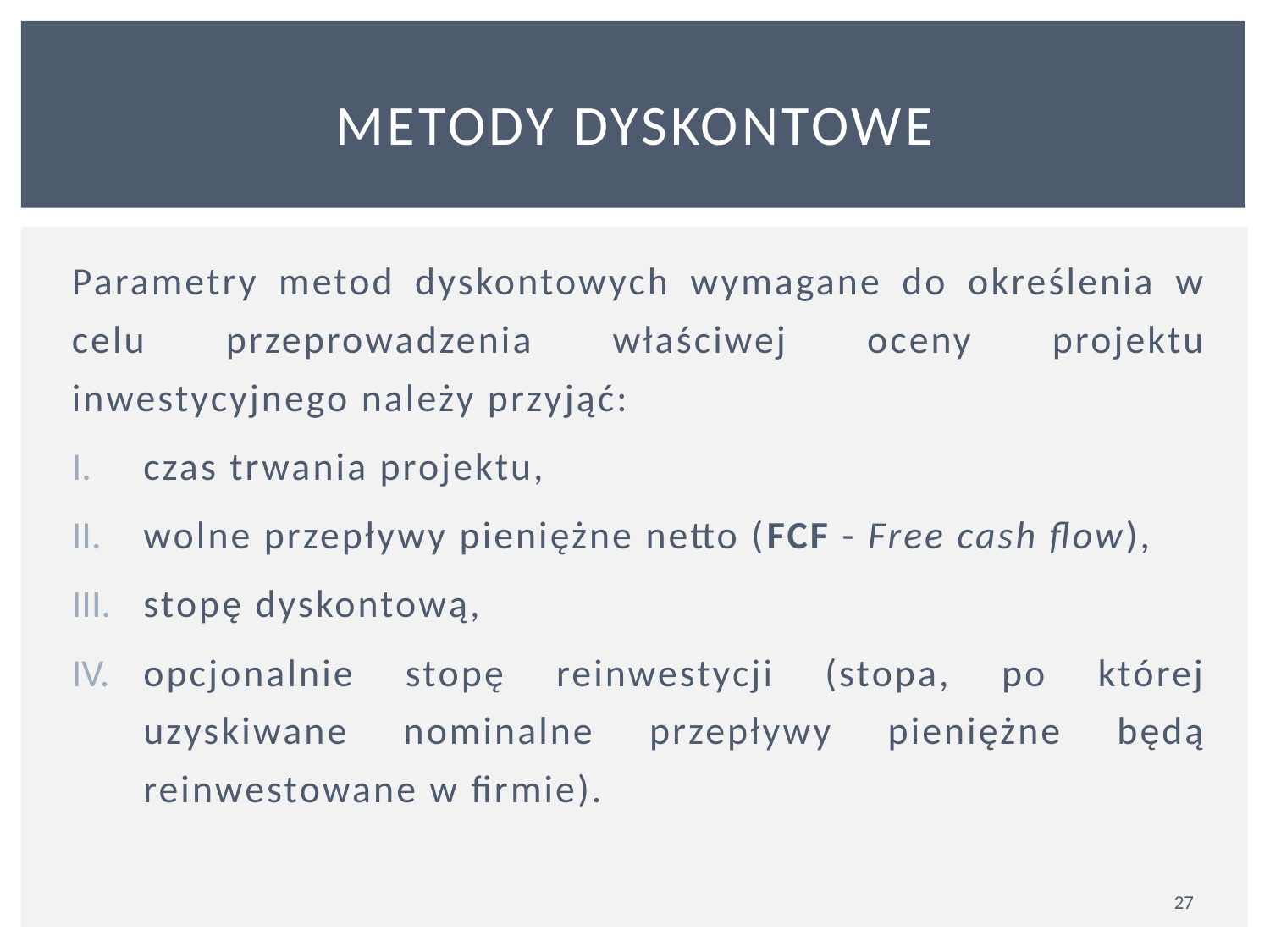

# METODY DYSKONTOWE
Parametry metod dyskontowych wymagane do określenia w celu przeprowadzenia właściwej oceny projektu inwestycyjnego należy przyjąć:
czas trwania projektu,
wolne przepływy pieniężne netto (FCF - Free cash flow),
stopę dyskontową,
opcjonalnie stopę reinwestycji (stopa, po której uzyskiwane nominalne przepływy pieniężne będą reinwestowane w firmie).
27